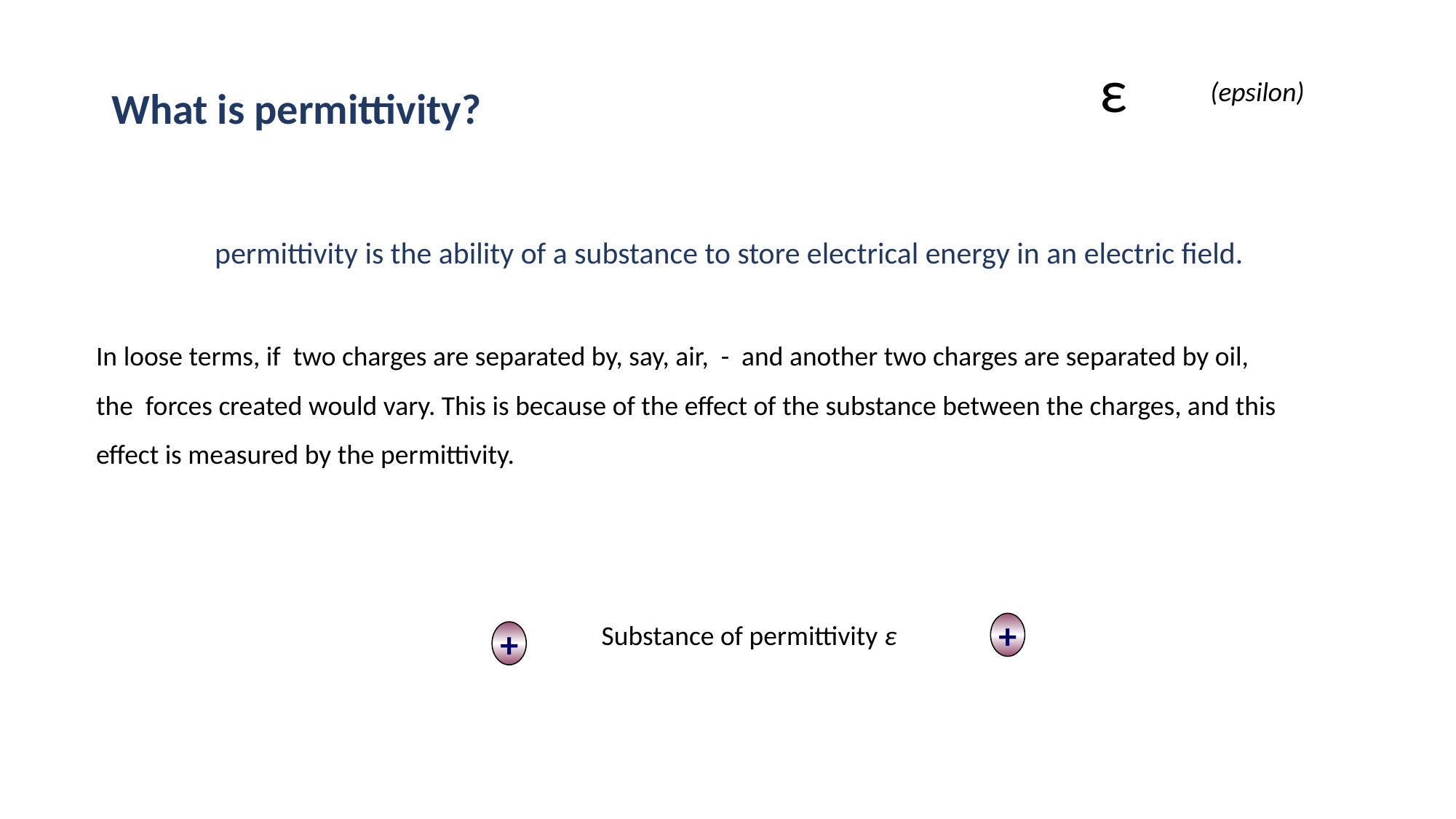

ε
                (epsilon)
What is permittivity?
permittivity is the ability of a substance to store electrical energy in an electric field.
In loose terms, if  two charges are separated by, say, air,  -  and another two charges are separated by oil,  the  forces created would vary. This is because of the effect of the substance between the charges, and this effect is measured by the permittivity.
Substance of permittivity ε
+
+